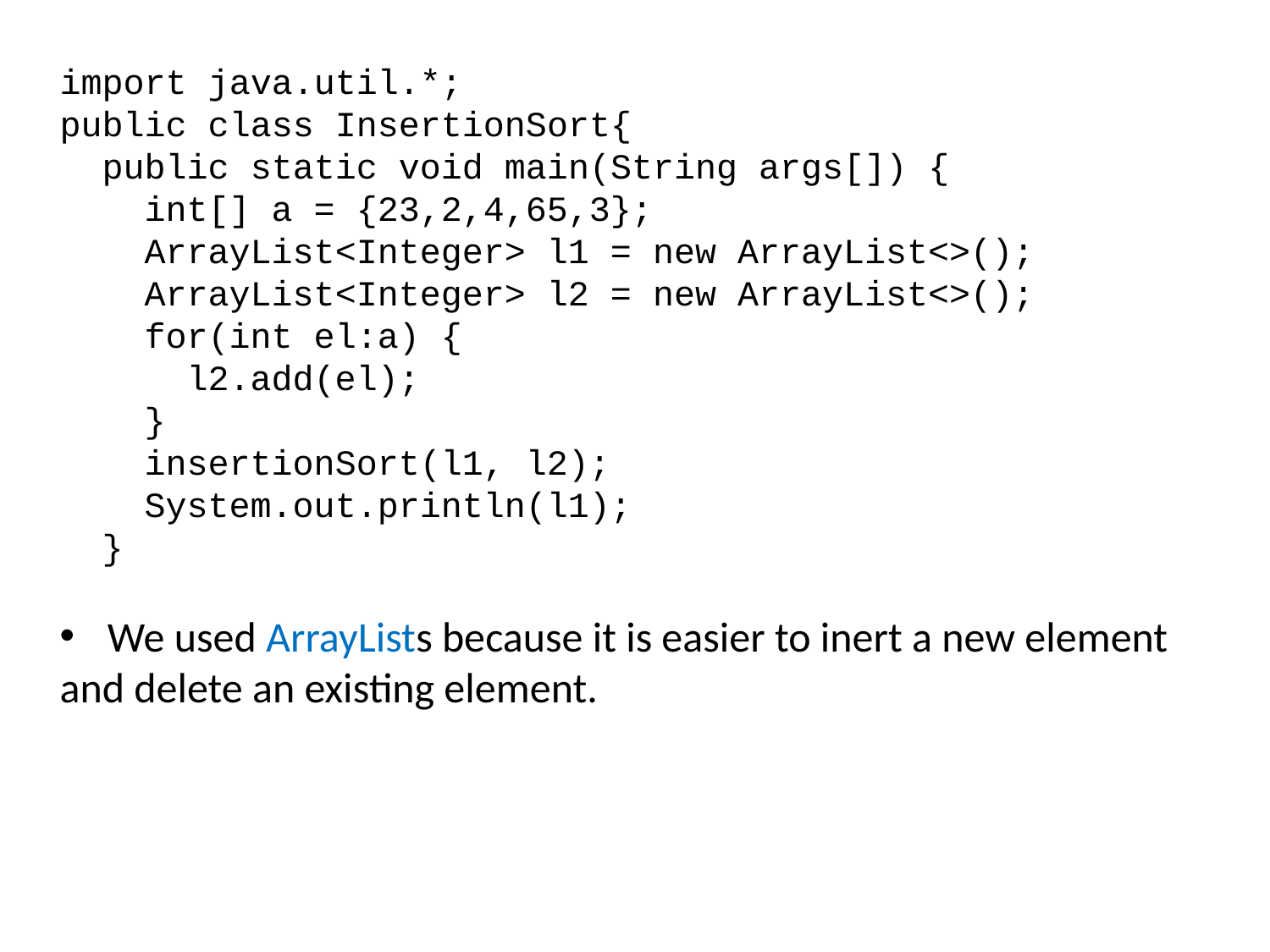

import java.util.*;
public class InsertionSort{
  public static void main(String args[]) {
    int[] a = {23,2,4,65,3};
    ArrayList<Integer> l1 = new ArrayList<>();
    ArrayList<Integer> l2 = new ArrayList<>();
    for(int el:a) {
      l2.add(el);
    }
    insertionSort(l1, l2);
    System.out.println(l1);
  }

We used ArrayLists because it is easier to inert a new element
and delete an existing element.